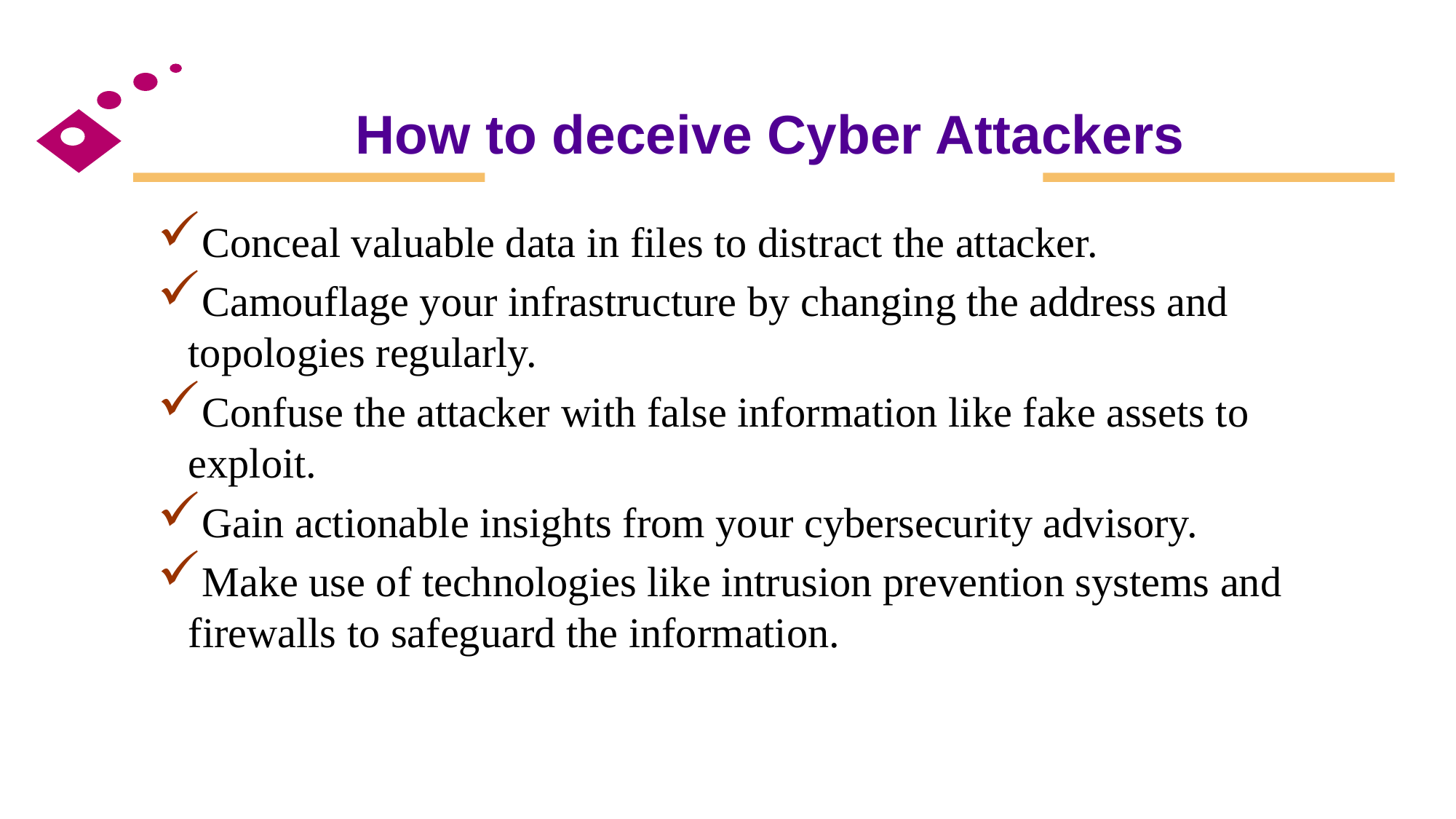

# How to deceive Cyber Attackers
Conceal valuable data in files to distract the attacker.
Camouflage your infrastructure by changing the address and topologies regularly.
Confuse the attacker with false information like fake assets to exploit.
Gain actionable insights from your cybersecurity advisory.
Make use of technologies like intrusion prevention systems and firewalls to safeguard the information.